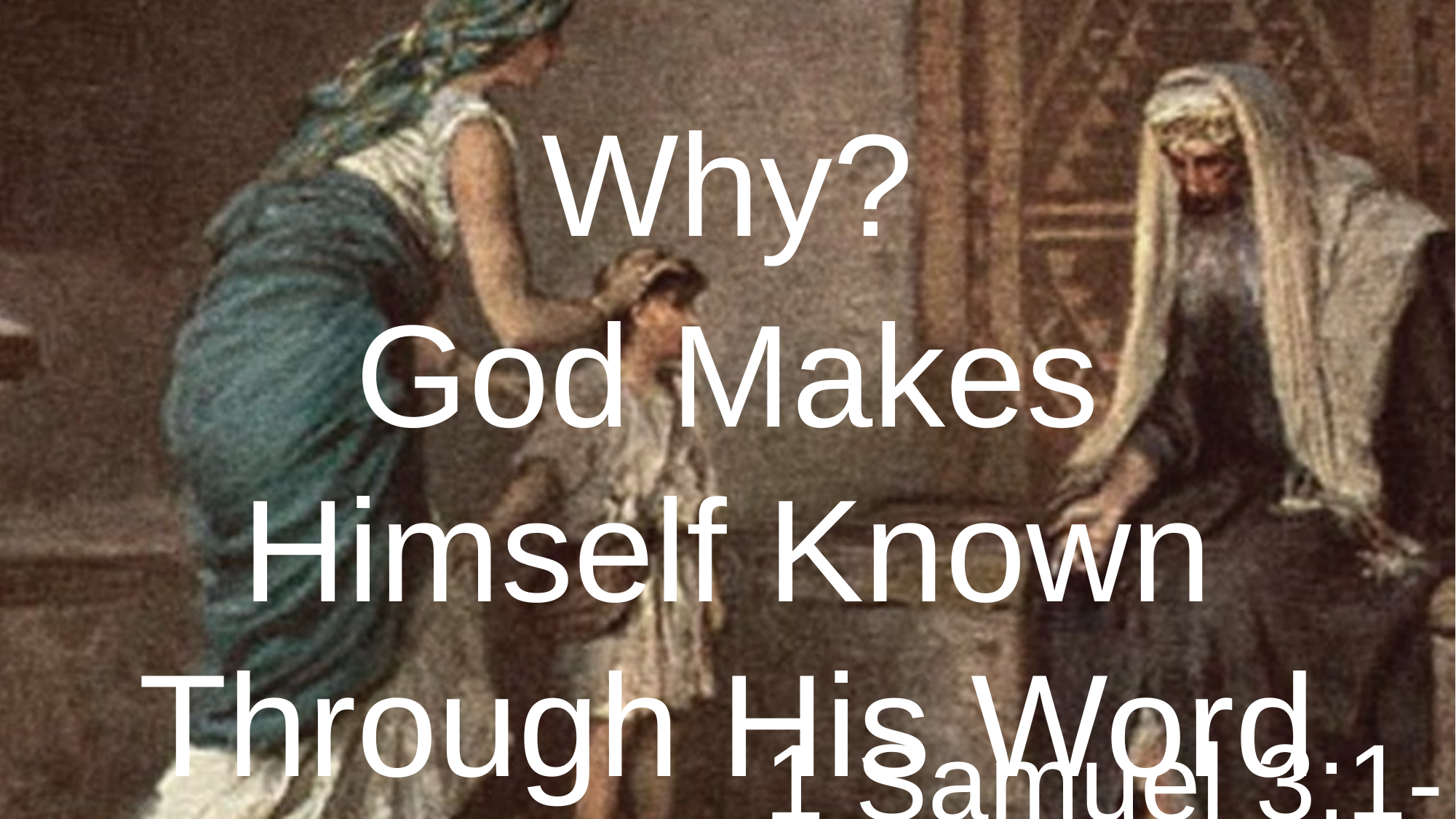

Why?
God Makes Himself Known
Through His Word
1 Samuel 3:1-4:1